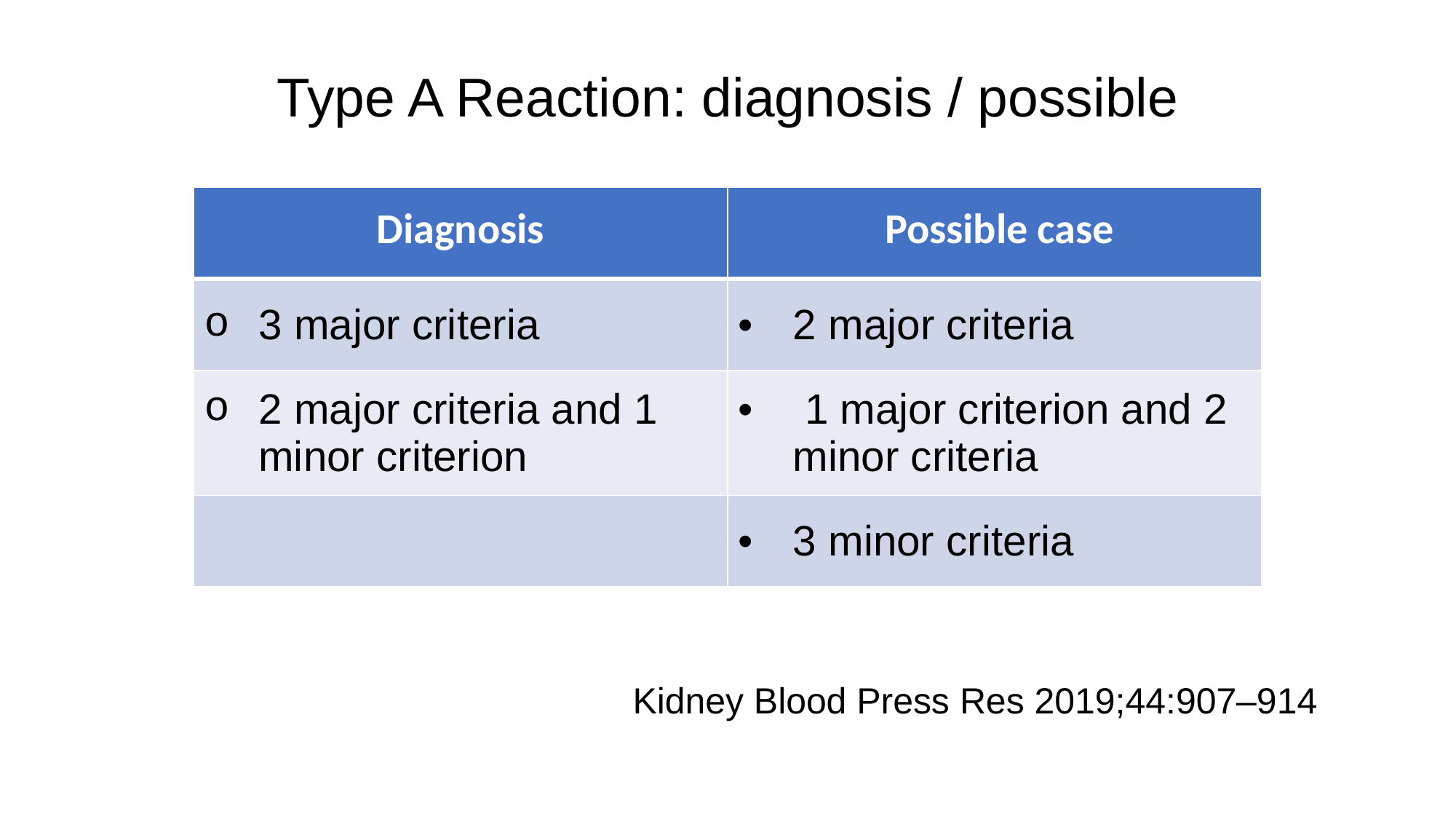

Type A Reaction: diagnosis / possible
| Diagnosis | Possible case |
| --- | --- |
| 3 major criteria | 2 major criteria |
| 2 major criteria and 1 minor criterion | 1 major criterion and 2 minor criteria |
|  | 3 minor criteria |
Kidney Blood Press Res 2019;44:907–914